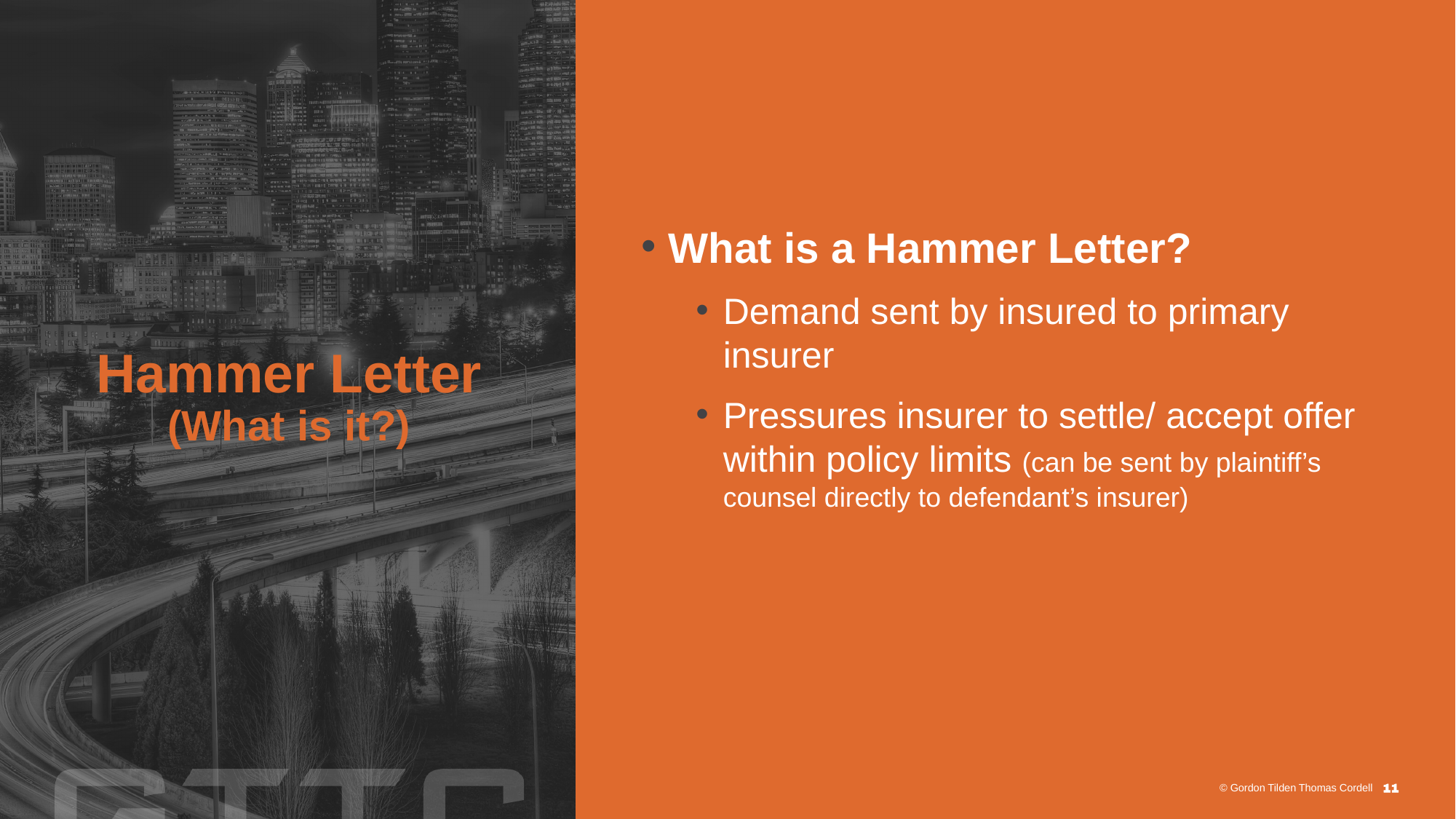

What is a Hammer Letter?
Demand sent by insured to primary insurer
Pressures insurer to settle/ accept offer within policy limits (can be sent by plaintiff’s counsel directly to defendant’s insurer)

# Hammer Letter (What is it?)
11
© Gordon Tilden Thomas Cordell